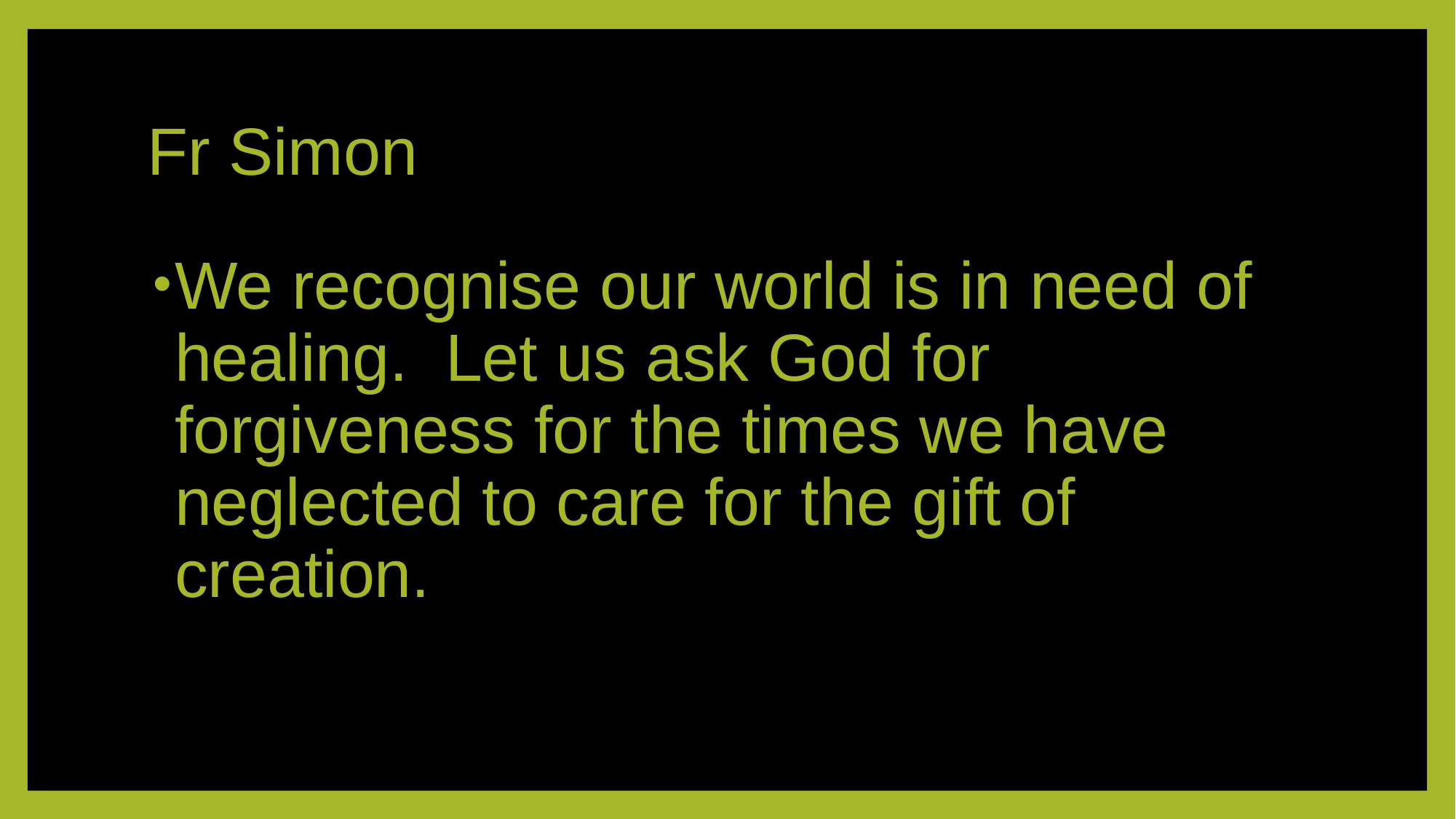

# Fr Simon
We recognise our world is in need of healing.  Let us ask God for forgiveness for the times we have neglected to care for the gift of creation.